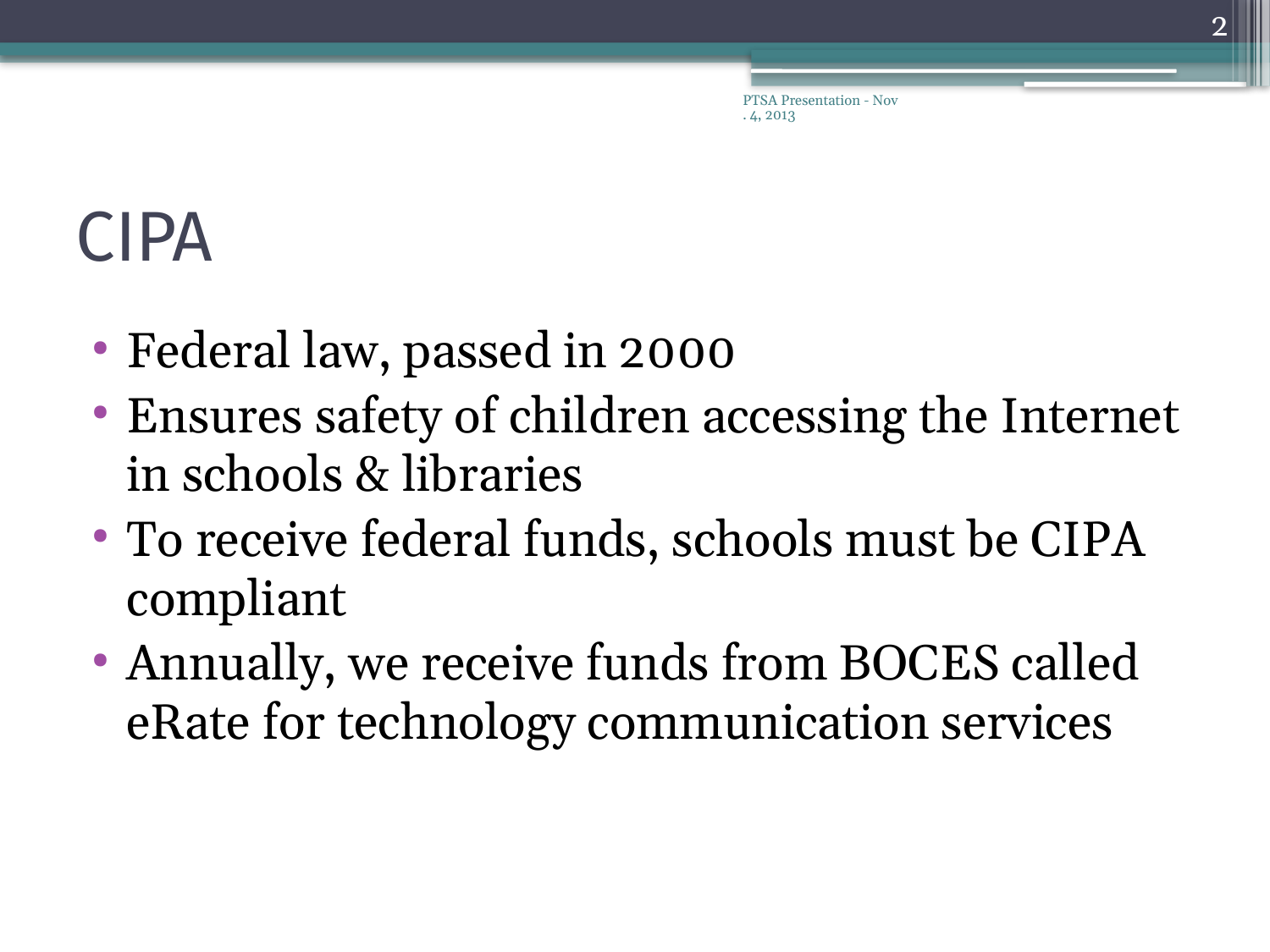

2
PTSA Presentation - Nov. 4, 2013
# CIPA
Federal law, passed in 2000
Ensures safety of children accessing the Internet in schools & libraries
To receive federal funds, schools must be CIPA compliant
Annually, we receive funds from BOCES called eRate for technology communication services